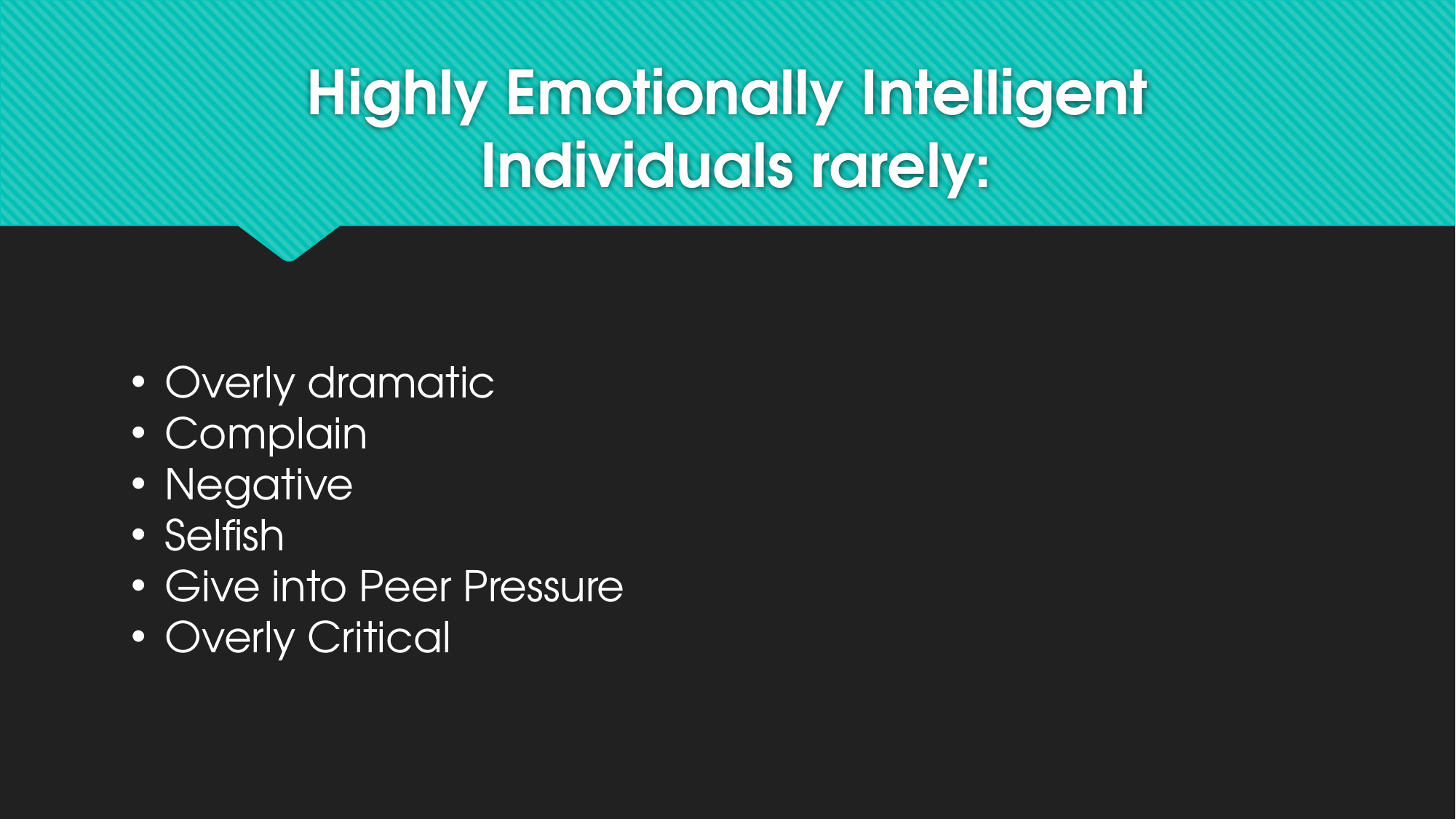

# Highly Emotionally Intelligent Individuals rarely:
Overly dramatic
Complain
Negative
Selfish
Give into Peer Pressure
Overly Critical